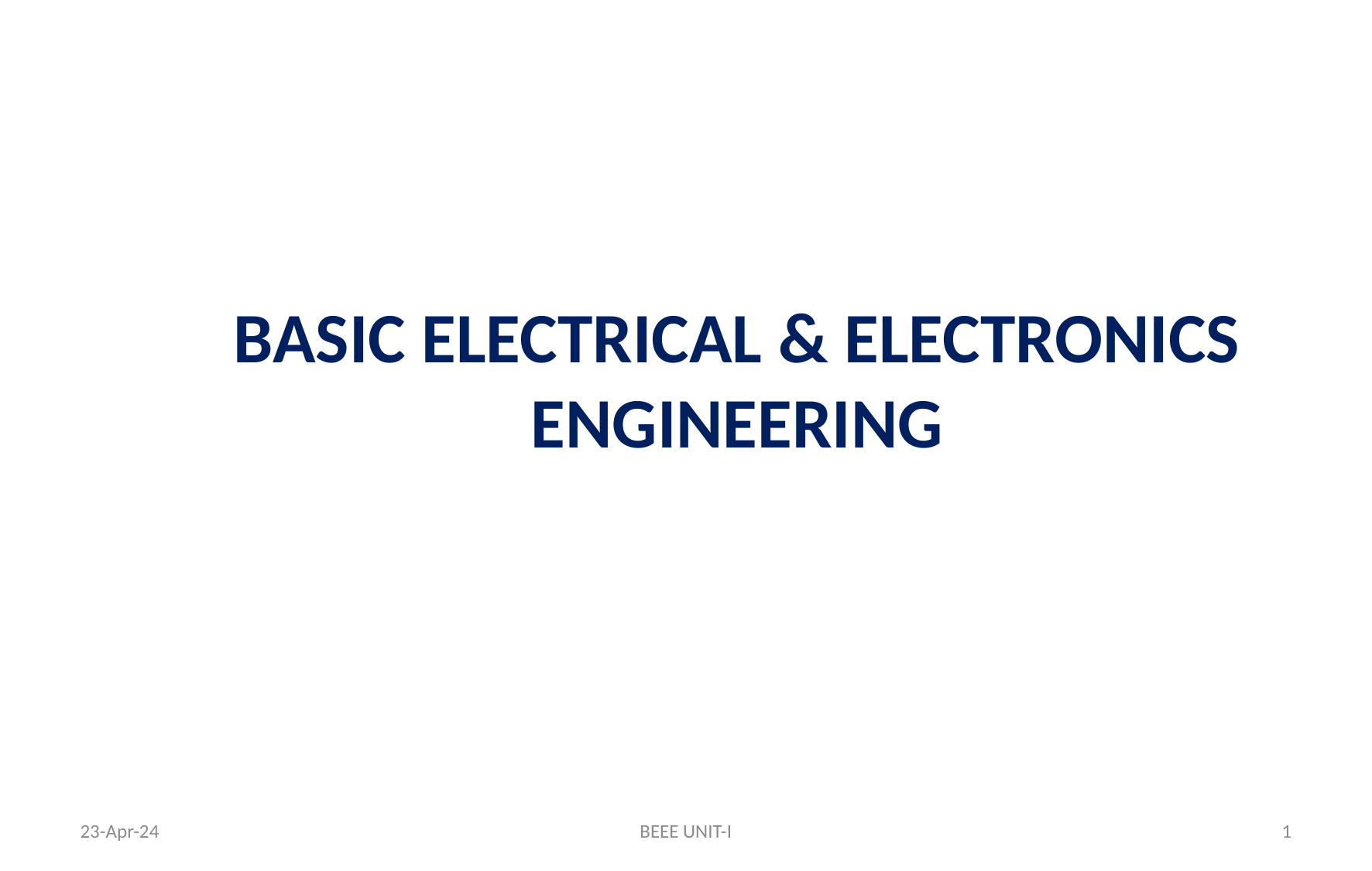

# BASIC ELECTRICAL & ELECTRONICS ENGINEERING
23-Apr-24
BEEE UNIT-I
1